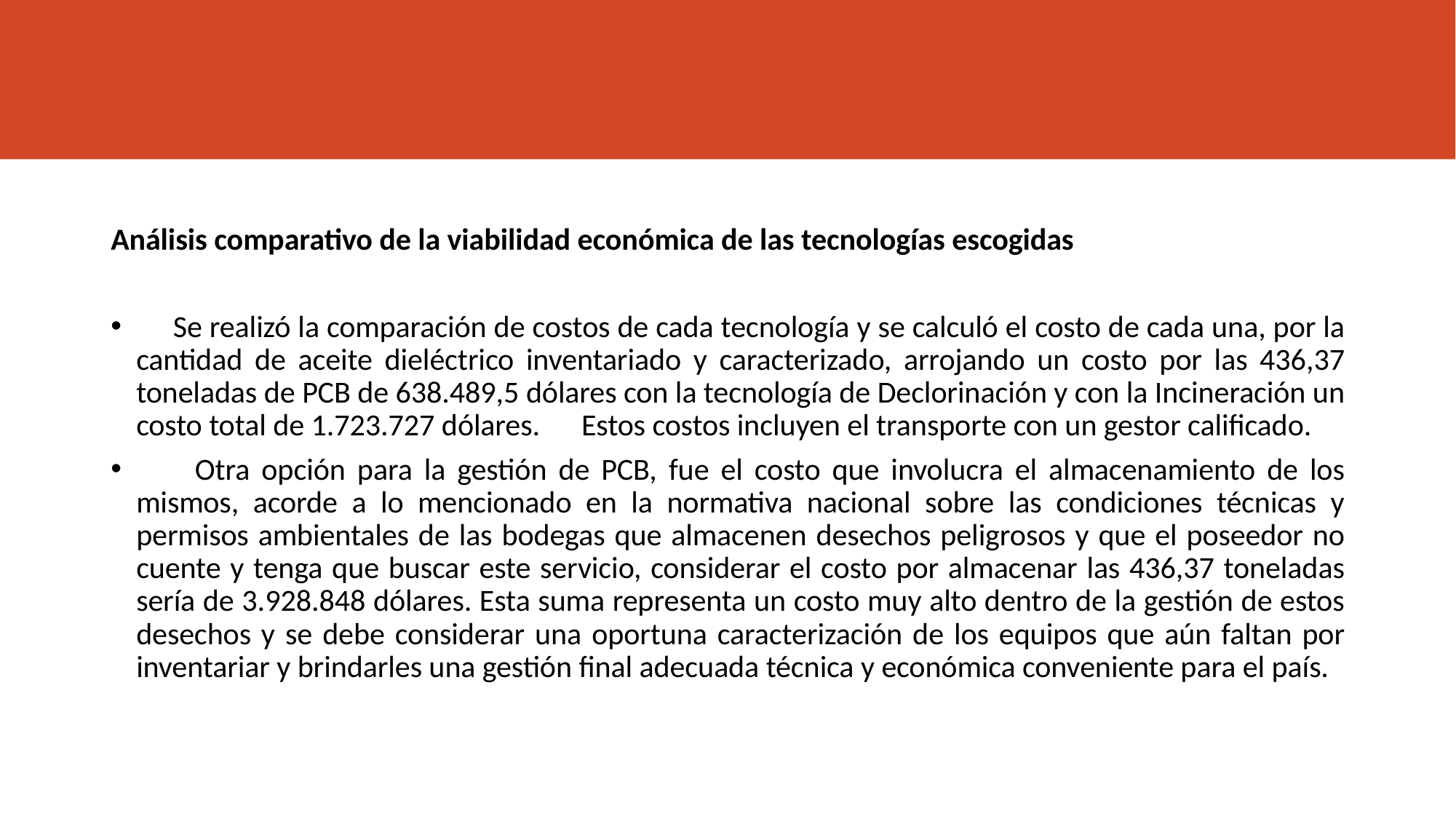

Análisis comparativo de la viabilidad económica de las tecnologías escogidas

     Se realizó la comparación de costos de cada tecnología y se calculó el costo de cada una, por la cantidad de aceite dieléctrico inventariado y caracterizado, arrojando un costo por las 436,37 toneladas de PCB de 638.489,5 dólares con la tecnología de Declorinación y con la Incineración un costo total de 1.723.727 dólares.      Estos costos incluyen el transporte con un gestor calificado.
     Otra opción para la gestión de PCB, fue el costo que involucra el almacenamiento de los mismos, acorde a lo mencionado en la normativa nacional sobre las condiciones técnicas y permisos ambientales de las bodegas que almacenen desechos peligrosos y que el poseedor no cuente y tenga que buscar este servicio, considerar el costo por almacenar las 436,37 toneladas sería de 3.928.848 dólares. Esta suma representa un costo muy alto dentro de la gestión de estos desechos y se debe considerar una oportuna caracterización de los equipos que aún faltan por inventariar y brindarles una gestión final adecuada técnica y económica conveniente para el país.